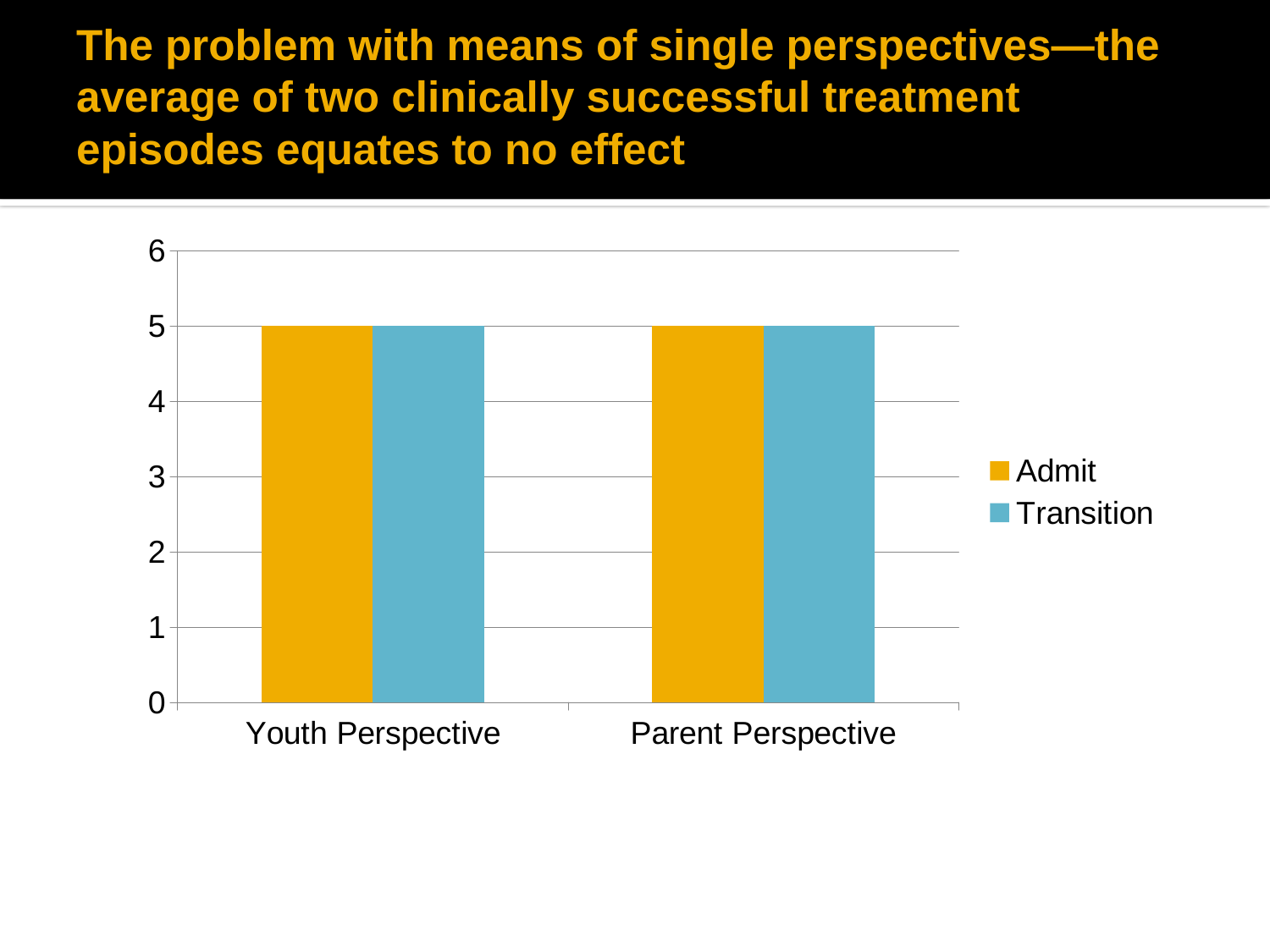

# The problem with means of single perspectives—the average of two clinically successful treatment episodes equates to no effect

### Chart

| Category | Admit | Transition |
|---|---|---|
| Youth Perspective | 5.0 | 5.0 |
| Parent Perspective | 5.0 | 5.0 |